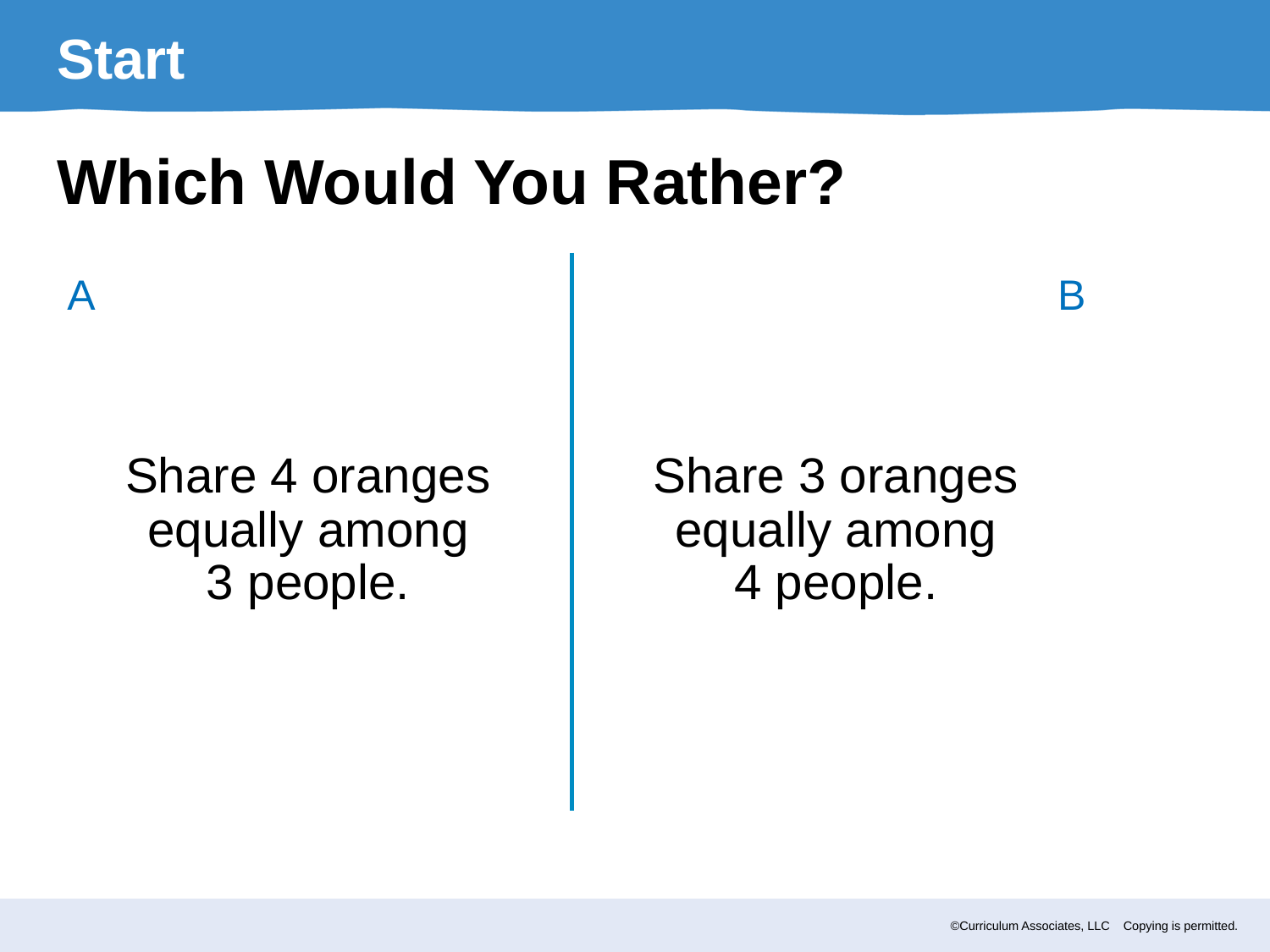

Start
Which Would You Rather?
B
A
Share 3 oranges equally among 4 people.
Share 4 oranges equally among 3 people.